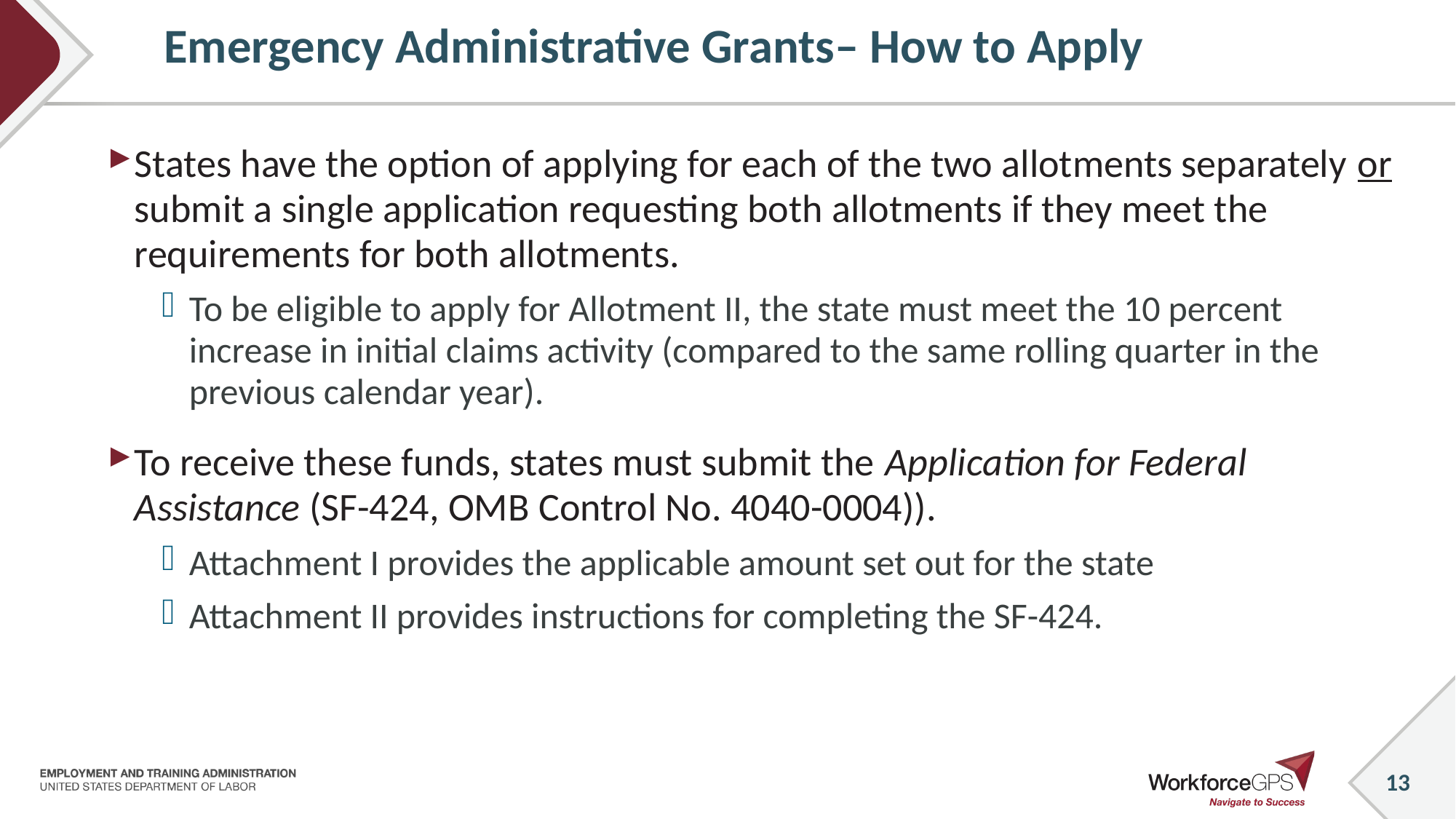

# Emergency Administrative Grants– How to Apply
States have the option of applying for each of the two allotments separately or submit a single application requesting both allotments if they meet the requirements for both allotments.
To be eligible to apply for Allotment II, the state must meet the 10 percent increase in initial claims activity (compared to the same rolling quarter in the previous calendar year).
To receive these funds, states must submit the Application for Federal Assistance (SF-424, OMB Control No. 4040-0004)).
Attachment I provides the applicable amount set out for the state
Attachment II provides instructions for completing the SF-424.

13